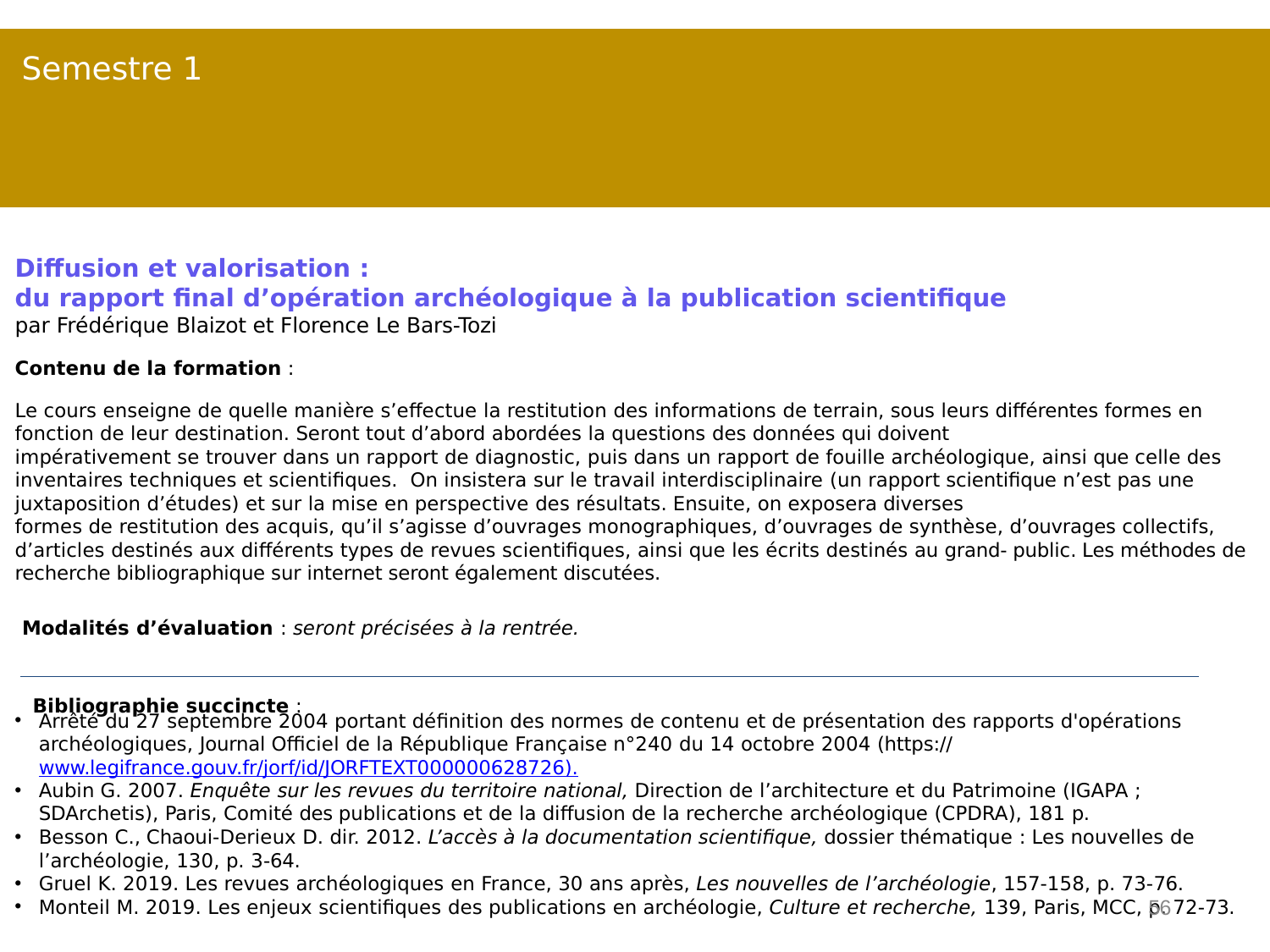

# Semestre 1
BCC3 – Exploiter les instruments et techniques spécifiques à l'étude des mondes anciens
UE3 : Méthodologie : Méthodes de la recherche
12h TD

Diffusion et valorisation :
du rapport final d’opération archéologique à la publication scientifique
par Frédérique Blaizot et Florence Le Bars-Tozi
Contenu de la formation :
Le cours enseigne de quelle manière s’effectue la restitution des informations de terrain, sous leurs différentes formes en fonction de leur destination. Seront tout d’abord abordées la questions des données qui doivent
impérativement se trouver dans un rapport de diagnostic, puis dans un rapport de fouille archéologique, ainsi que celle des inventaires techniques et scientifiques. On insistera sur le travail interdisciplinaire (un rapport scientifique n’est pas une juxtaposition d’études) et sur la mise en perspective des résultats. Ensuite, on exposera diverses
formes de restitution des acquis, qu’il s’agisse d’ouvrages monographiques, d’ouvrages de synthèse, d’ouvrages collectifs, d’articles destinés aux différents types de revues scientifiques, ainsi que les écrits destinés au grand- public. Les méthodes de recherche bibliographique sur internet seront également discutées.

Arrêté du 27 septembre 2004 portant définition des normes de contenu et de présentation des rapports d'opérations archéologiques, Journal Officiel de la République Française n°240 du 14 octobre 2004 (https://www.legifrance.gouv.fr/jorf/id/JORFTEXT000000628726).
Aubin G. 2007. Enquête sur les revues du territoire national, Direction de l’architecture et du Patrimoine (IGAPA ; SDArchetis), Paris, Comité des publications et de la diffusion de la recherche archéologique (CPDRA), 181 p.
Besson C., Chaoui-Derieux D. dir. 2012. L’accès à la documentation scientifique, dossier thématique : Les nouvelles de l’archéologie, 130, p. 3-64.
Gruel K. 2019. Les revues archéologiques en France, 30 ans après, Les nouvelles de l’archéologie, 157-158, p. 73-76.
Monteil M. 2019. Les enjeux scientifiques des publications en archéologie, Culture et recherche, 139, Paris, MCC, p. 72-73.
Modalités d’évaluation : seront précisées à la rentrée.

Bibliographie succincte :
56